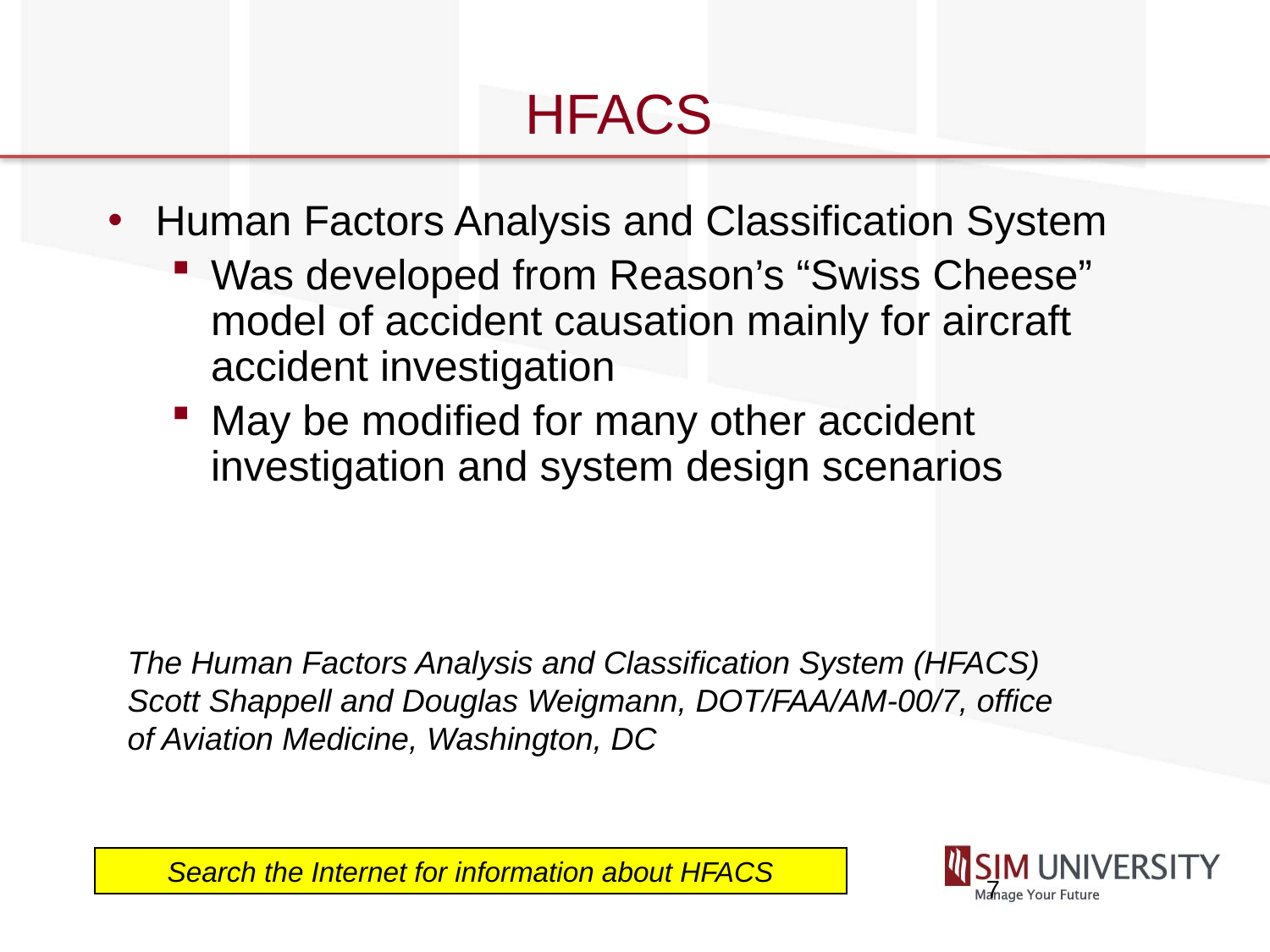

# HFACS
Human Factors Analysis and Classification System
Was developed from Reason’s “Swiss Cheese” model of accident causation mainly for aircraft accident investigation
May be modified for many other accident investigation and system design scenarios
The Human Factors Analysis and Classification System (HFACS) Scott Shappell and Douglas Weigmann, DOT/FAA/AM-00/7, office of Aviation Medicine, Washington, DC
Search the Internet for information about HFACS
7